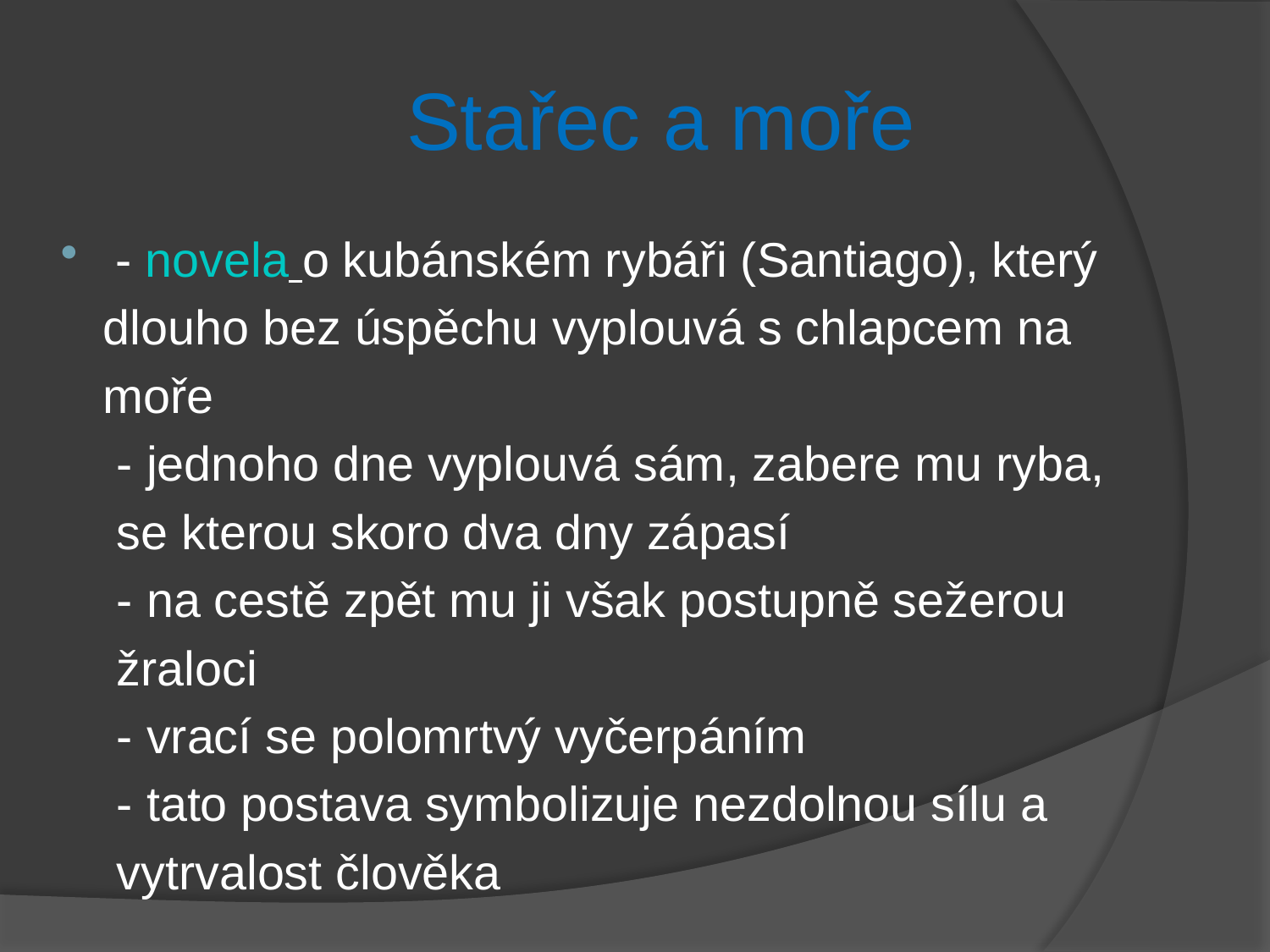

# Stařec a moře
- novela o kubánském rybáři (Santiago), který
   dlouho bez úspěchu vyplouvá s chlapcem na
   moře
    - jednoho dne vyplouvá sám, zabere mu ryba,
    se kterou skoro dva dny zápasí
    - na cestě zpět mu ji však postupně sežerou
    žraloci
    - vrací se polomrtvý vyčerpáním
    - tato postava symbolizuje nezdolnou sílu a
    vytrvalost člověka